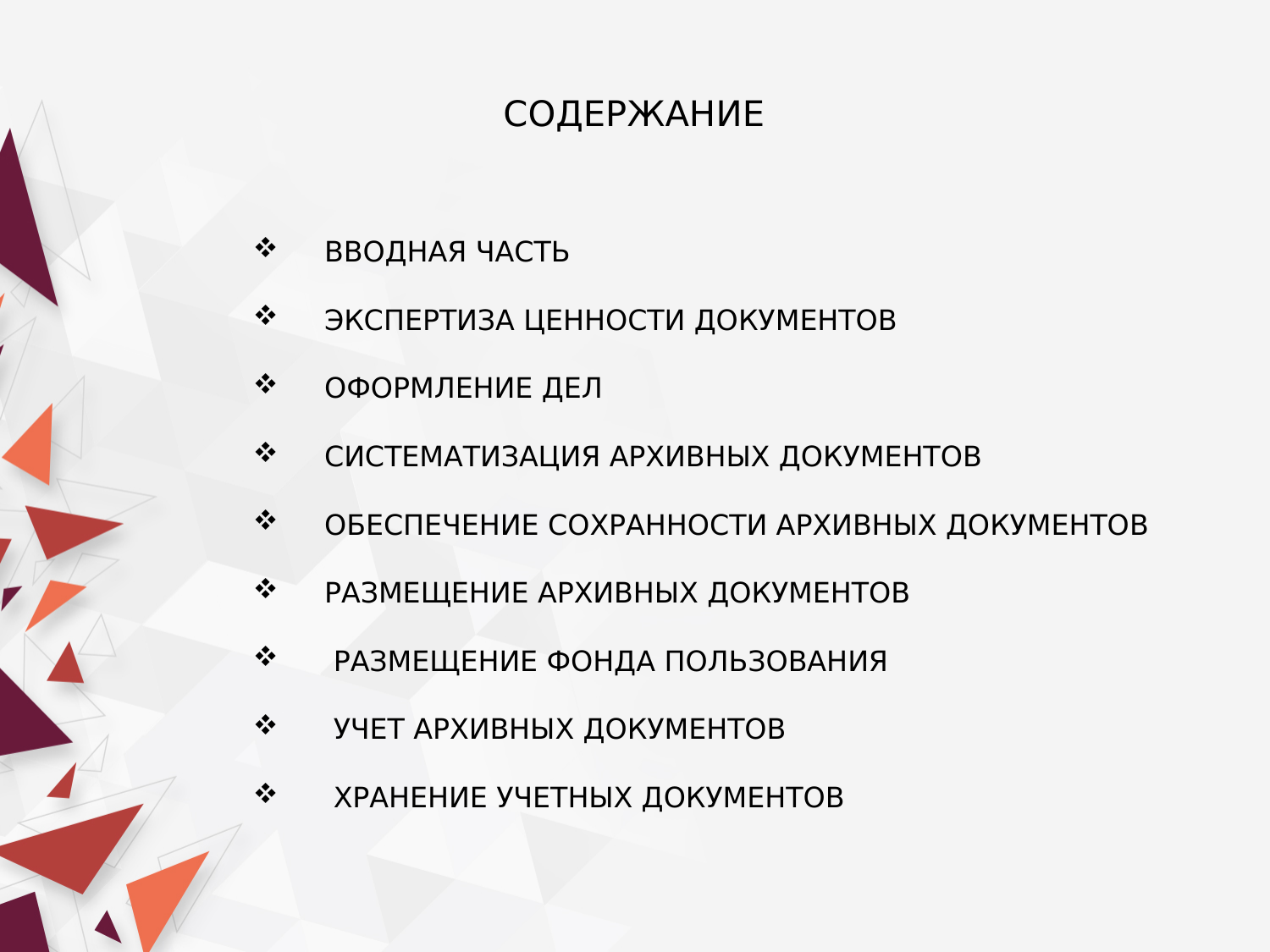

# СОДЕРЖАНИЕ
ВВОДНАЯ ЧАСТЬ
ЭКСПЕРТИЗА ЦЕННОСТИ ДОКУМЕНТОВ
ОФОРМЛЕНИЕ ДЕЛ
СИСТЕМАТИЗАЦИЯ АРХИВНЫХ ДОКУМЕНТОВ
ОБЕСПЕЧЕНИЕ СОХРАННОСТИ АРХИВНЫХ ДОКУМЕНТОВ
РАЗМЕЩЕНИЕ АРХИВНЫХ ДОКУМЕНТОВ
 РАЗМЕЩЕНИЕ ФОНДА ПОЛЬЗОВАНИЯ
 УЧЕТ АРХИВНЫХ ДОКУМЕНТОВ
 ХРАНЕНИЕ УЧЕТНЫХ ДОКУМЕНТОВ